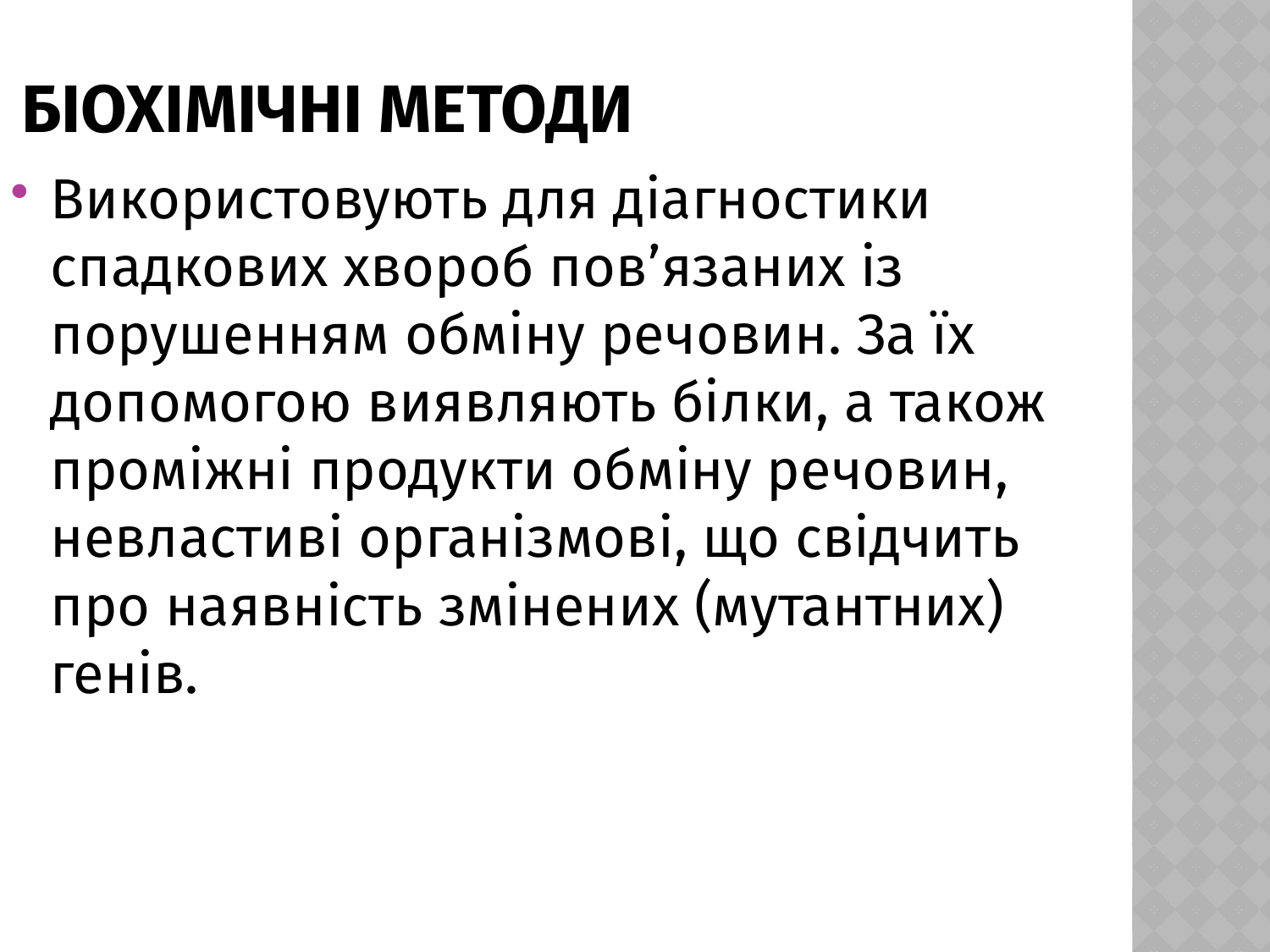

# Біохімічні методи
Використовують для діагностики спадкових хвороб пов’язаних із порушенням обміну речовин. За їх допомогою виявляють білки, а також проміжні продукти обміну речовин, невластиві організмові, що свідчить про наявність змінених (мутантних) генів.